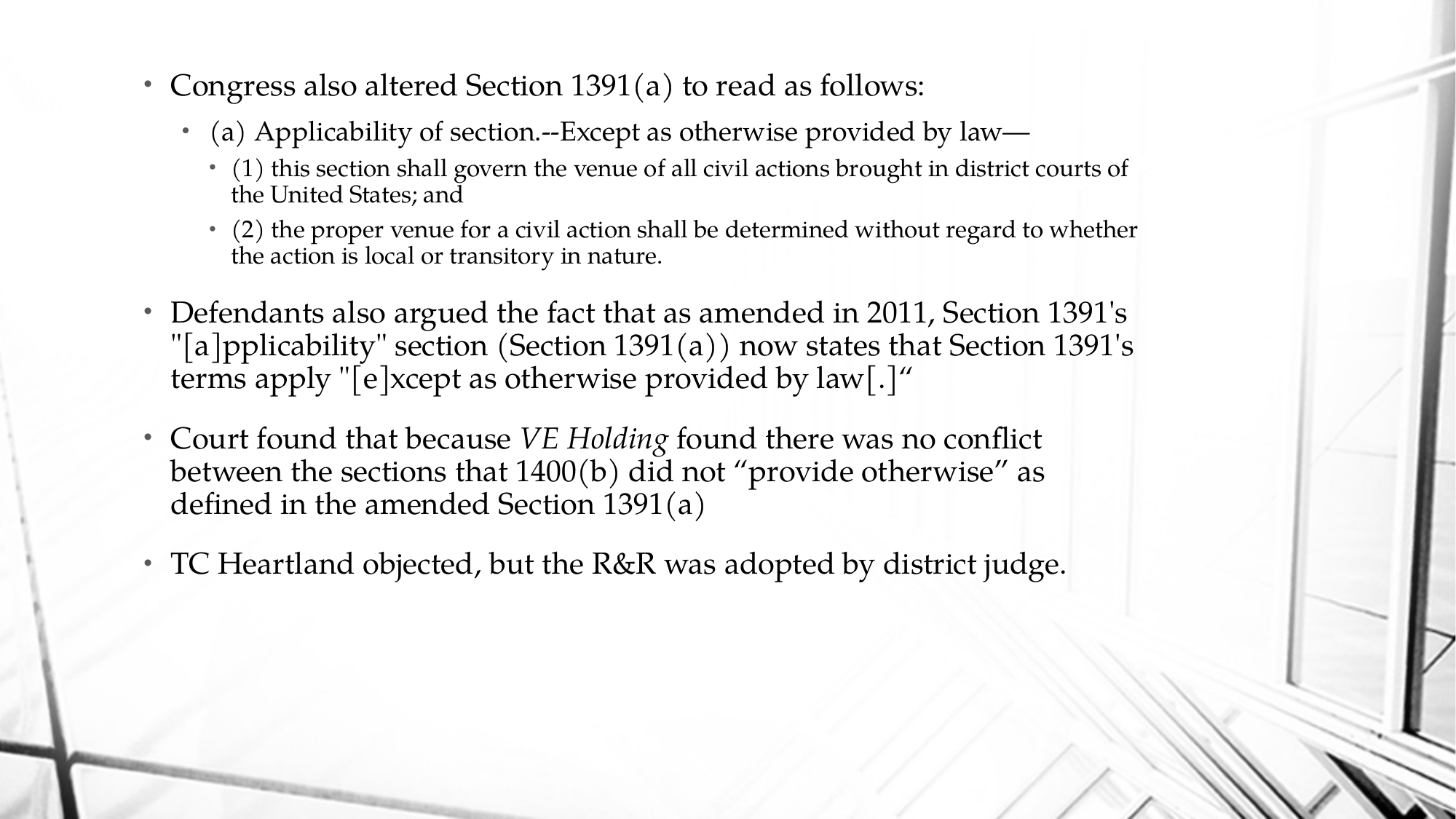

Congress also altered Section 1391(a) to read as follows:
(a) Applicability of section.--Except as otherwise provided by law—
(1) this section shall govern the venue of all civil actions brought in district courts of the United States; and
(2) the proper venue for a civil action shall be determined without regard to whether the action is local or transitory in nature.
Defendants also argued the fact that as amended in 2011, Section 1391's "[a]pplicability" section (Section 1391(a)) now states that Section 1391's terms apply "[e]xcept as otherwise provided by law[.]“
Court found that because VE Holding found there was no conflict between the sections that 1400(b) did not “provide otherwise” as defined in the amended Section 1391(a)
TC Heartland objected, but the R&R was adopted by district judge.